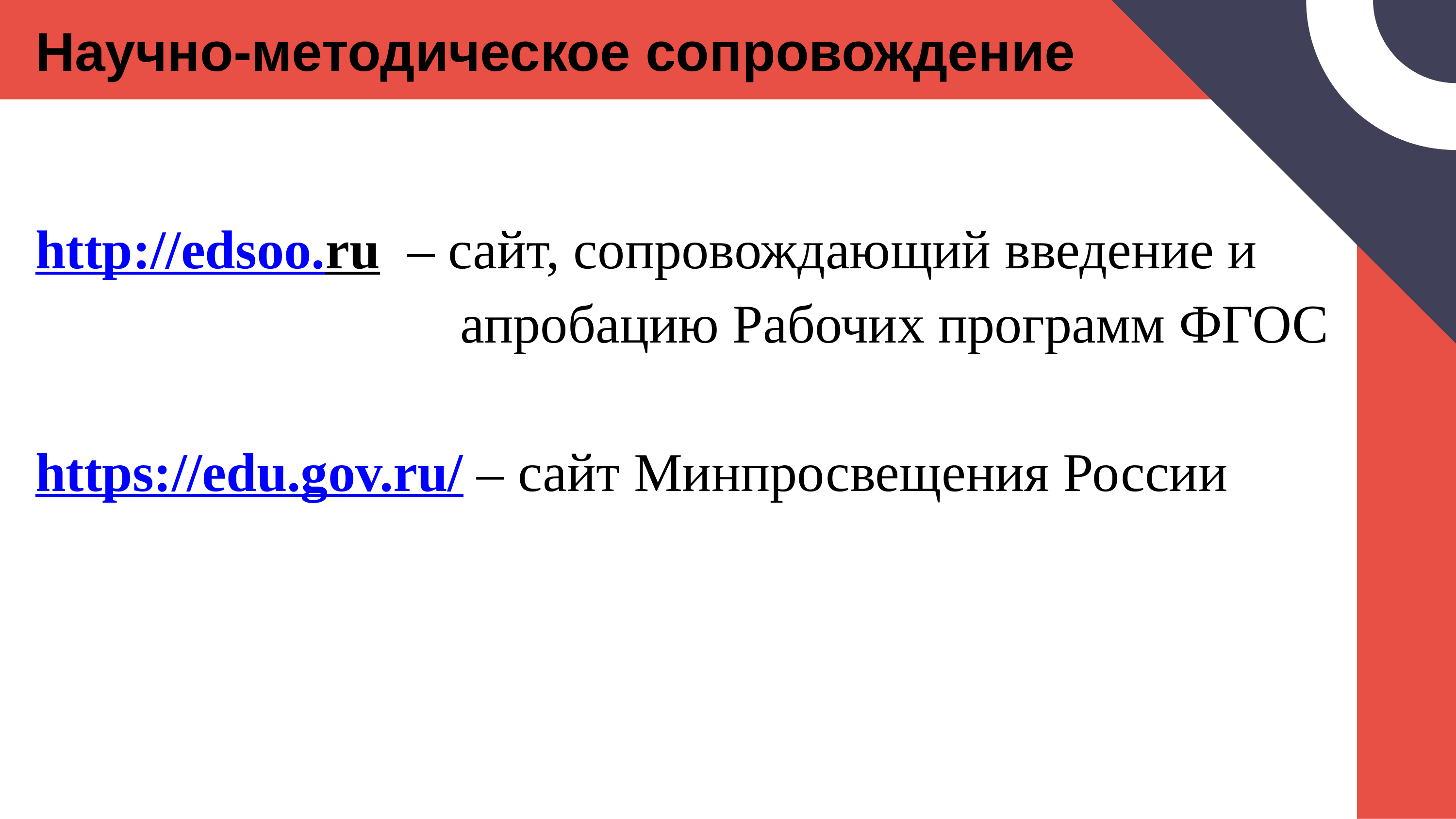

Научно-методическое сопровождение
http://edsoo.ru  – сайт, сопровождающий введение и
                               апробацию Рабочих программ ФГОС

https://edu.gov.ru/ – сайт Минпросвещения России